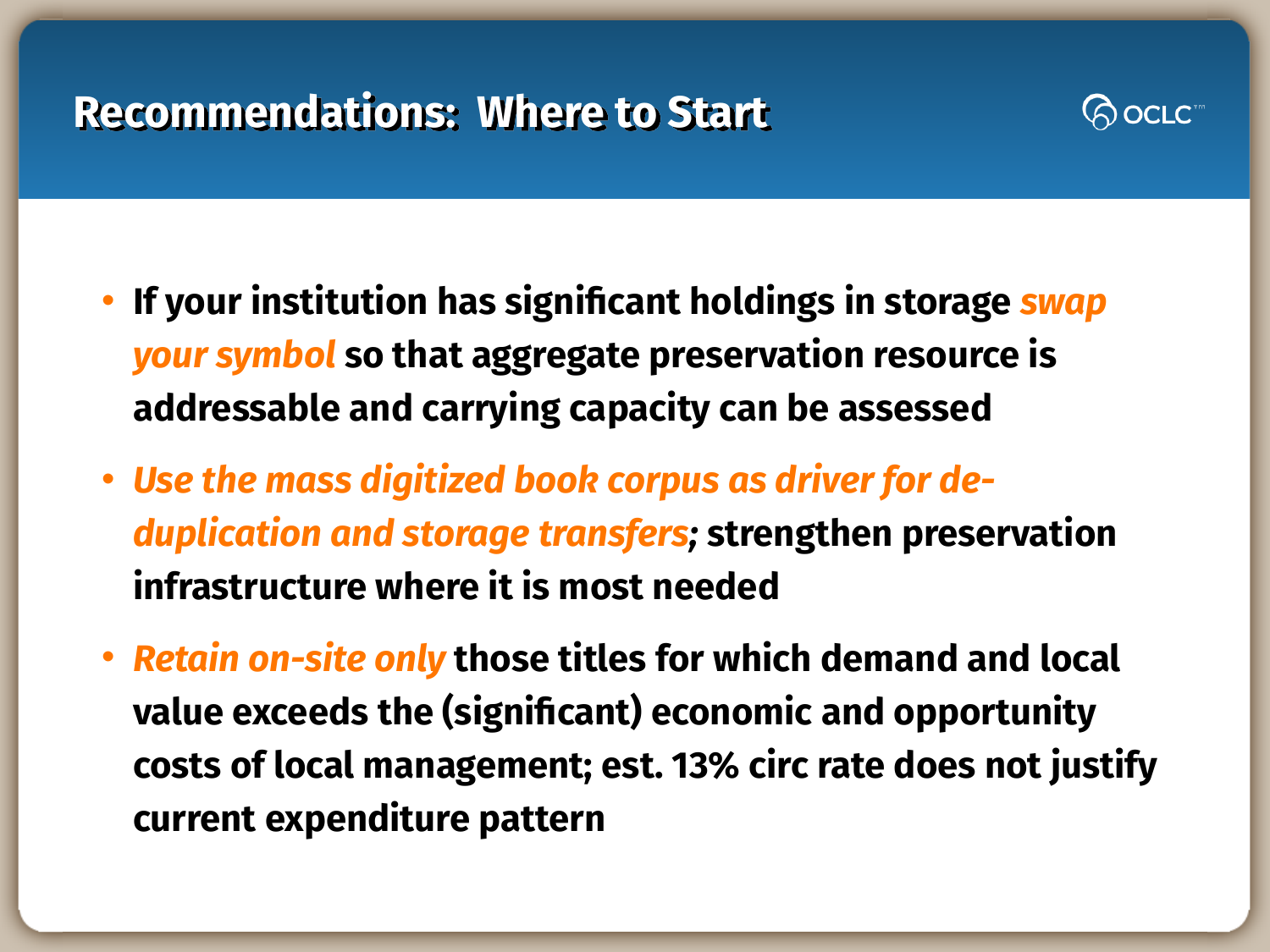

# Recommendations:  Where to Start
If your institution has significant holdings in storage swap your symbol so that aggregate preservation resource is addressable and carrying capacity can be assessed
Use the mass digitized book corpus as driver for de-duplication and storage transfers; strengthen preservation infrastructure where it is most needed
Retain on-site only those titles for which demand and local value exceeds the (significant) economic and opportunity costs of local management; est. 13% circ rate does not justify current expenditure pattern